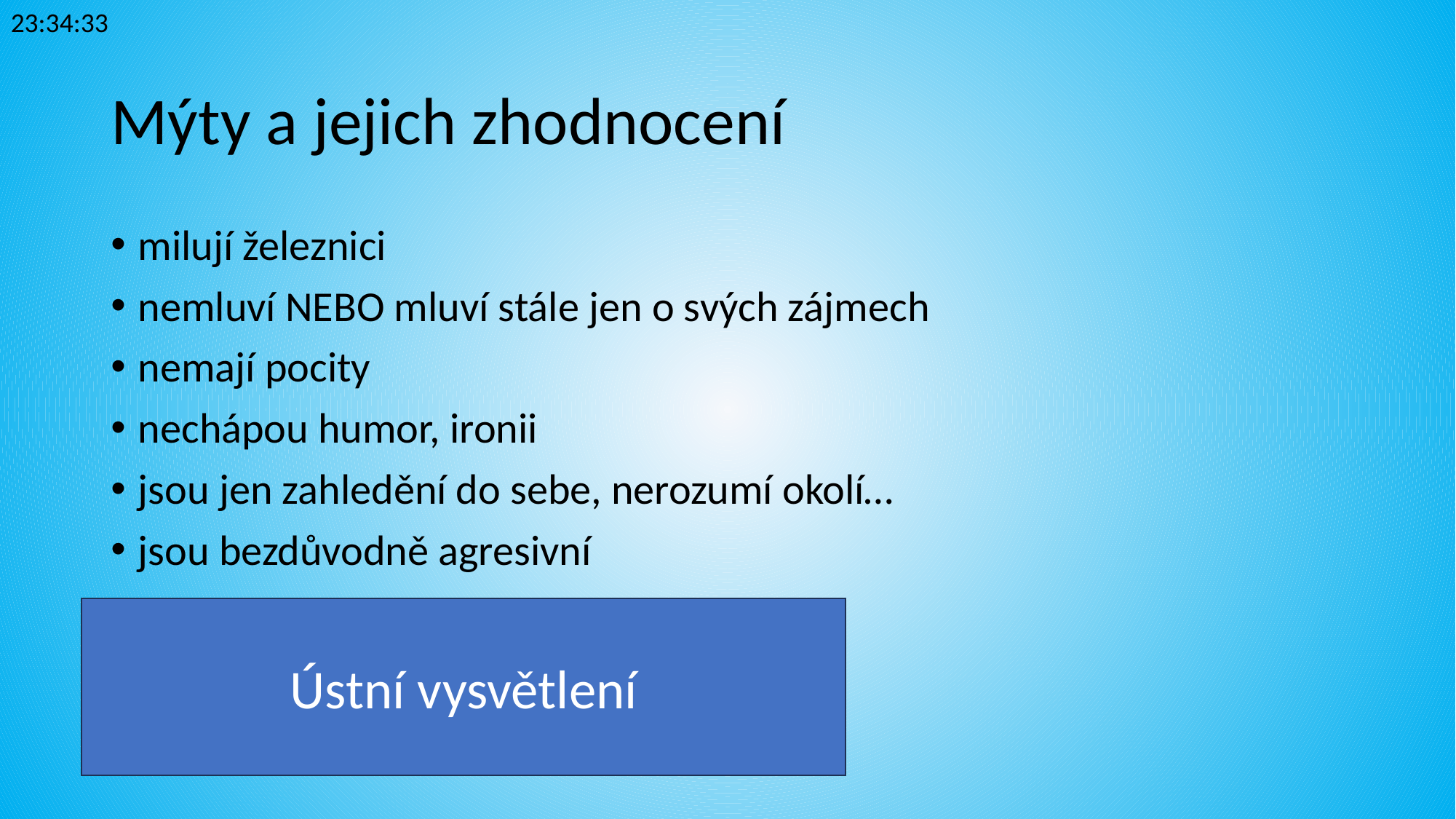

23:34:33
# Mýty a jejich zhodnocení
milují železnici
nemluví NEBO mluví stále jen o svých zájmech
nemají pocity
nechápou humor, ironii
jsou jen zahledění do sebe, nerozumí okolí…
jsou bezdůvodně agresivní
Ústní vysvětlení